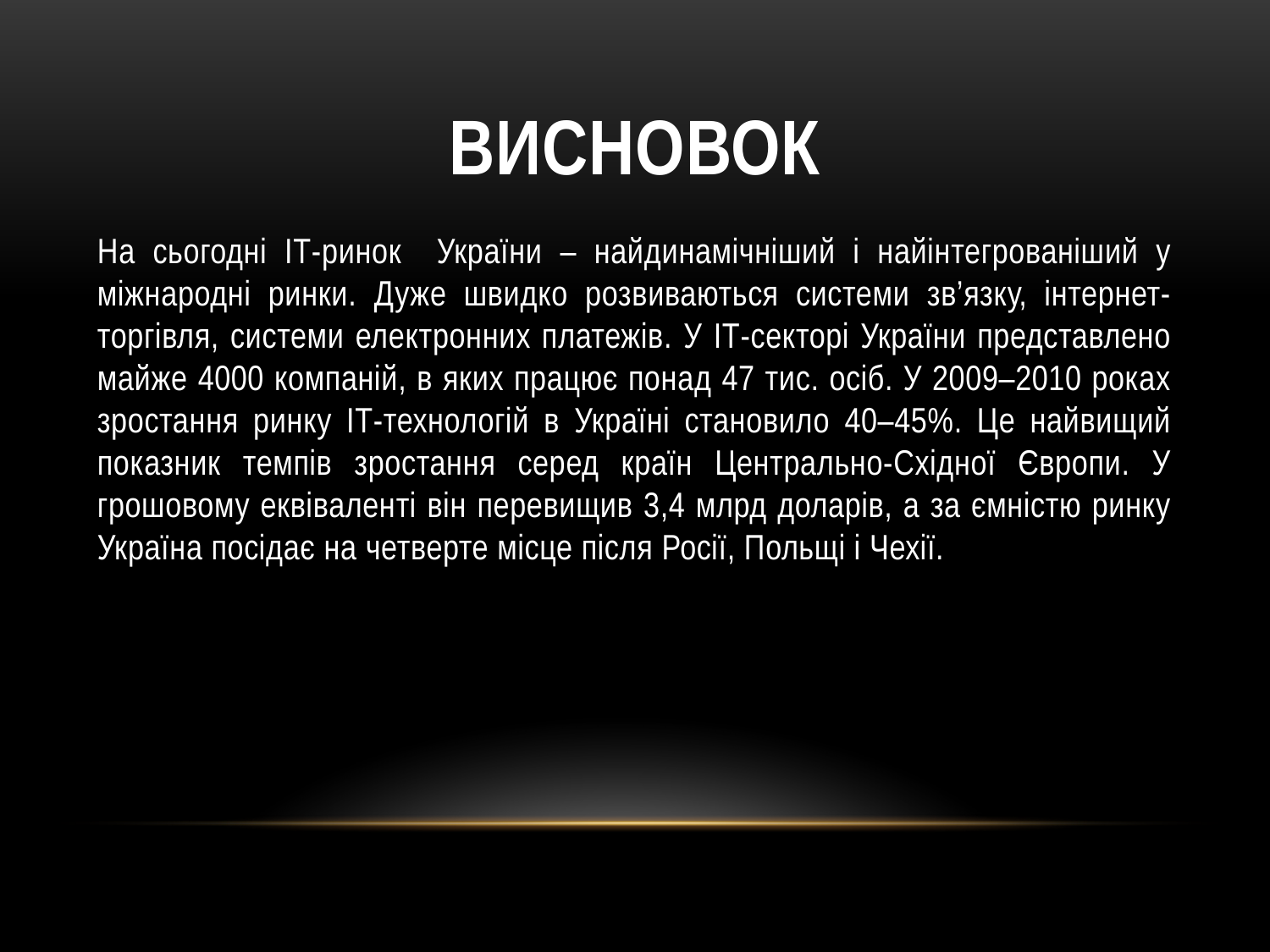

# Висновок
На сьогодні ІТ-ринок  України – найдинамічніший і найінтегрованіший у міжнародні ринки. Дуже швидко розвиваються системи зв’язку, інтернет-торгівля, системи електронних платежів. У ІТ-секторі України представлено майже 4000 компаній, в яких працює понад 47 тис. осіб. У 2009–2010 роках зростання ринку ІТ-технологій в Україні становило 40–45%. Це найвищий показник темпів зростання серед країн Центрально-Східної Європи. У грошовому еквіваленті він перевищив 3,4 млрд доларів, а за ємністю ринку Україна посідає на четверте місце після Росії, Польщі і Чехії.